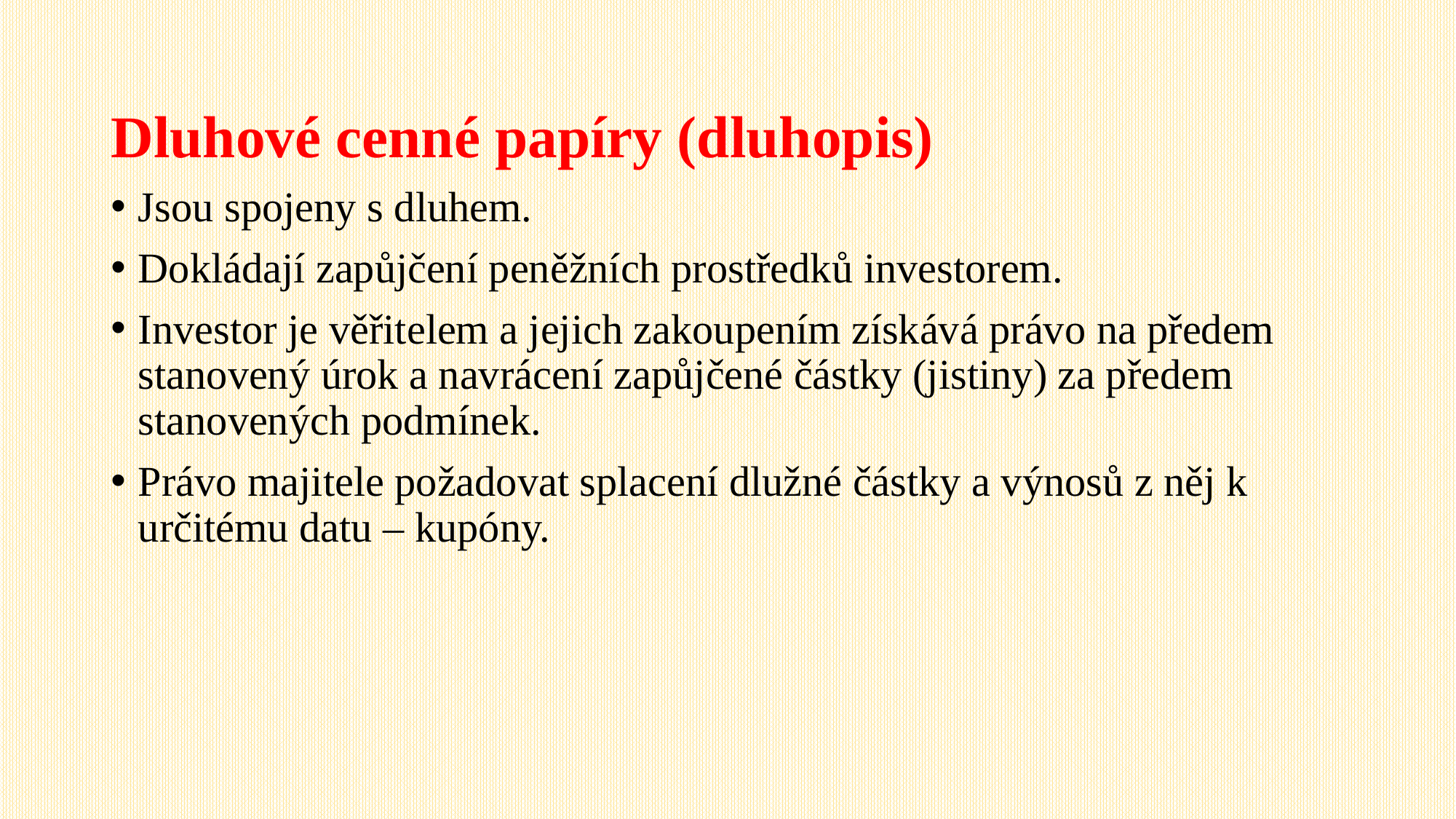

#
Dluhové cenné papíry (dluhopis)
Jsou spojeny s dluhem.
Dokládají zapůjčení peněžních prostředků investorem.
Investor je věřitelem a jejich zakoupením získává právo na předem stanovený úrok a navrácení zapůjčené částky (jistiny) za předem stanovených podmínek.
Právo majitele požadovat splacení dlužné částky a výnosů z něj k určitému datu – kupóny.